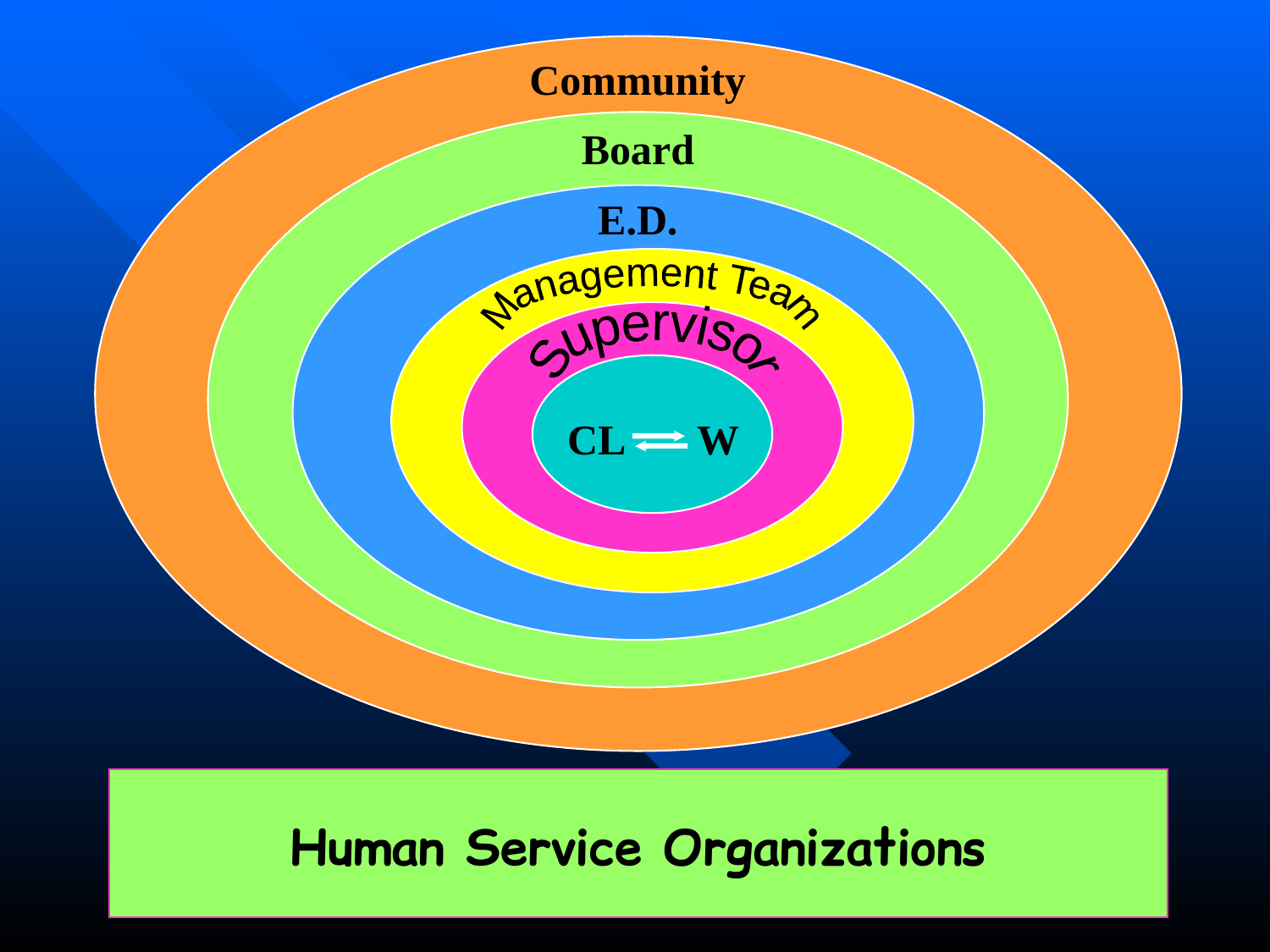

Community

Board

E.D.

Management Team

Supervisor

CL       W

Human Service Organizations